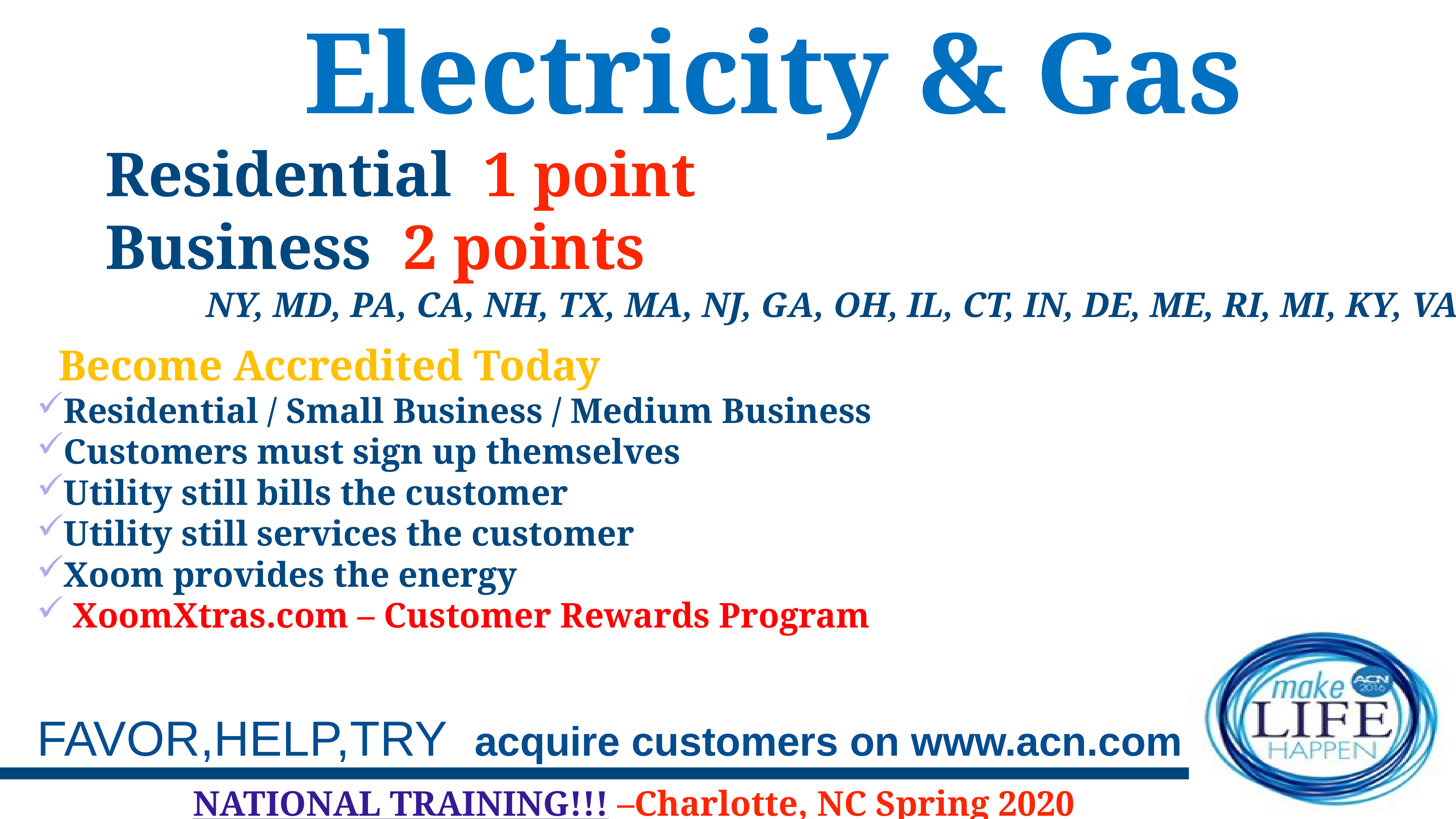

Electricity & Gas
Residential  1 point
Business  2 points

NY, MD, PA, CA, NH, TX, MA, NJ, GA, OH, IL, CT, IN, DE, ME, RI, MI, KY, VA

  Become Accredited Today
Residential / Small Business / Medium Business
Customers must sign up themselves
Utility still bills the customer
Utility still services the customer
Xoom provides the energy
 XoomXtras.com – Customer Rewards Program

FAVOR,HELP,TRY  acquire customers on www.acn.com